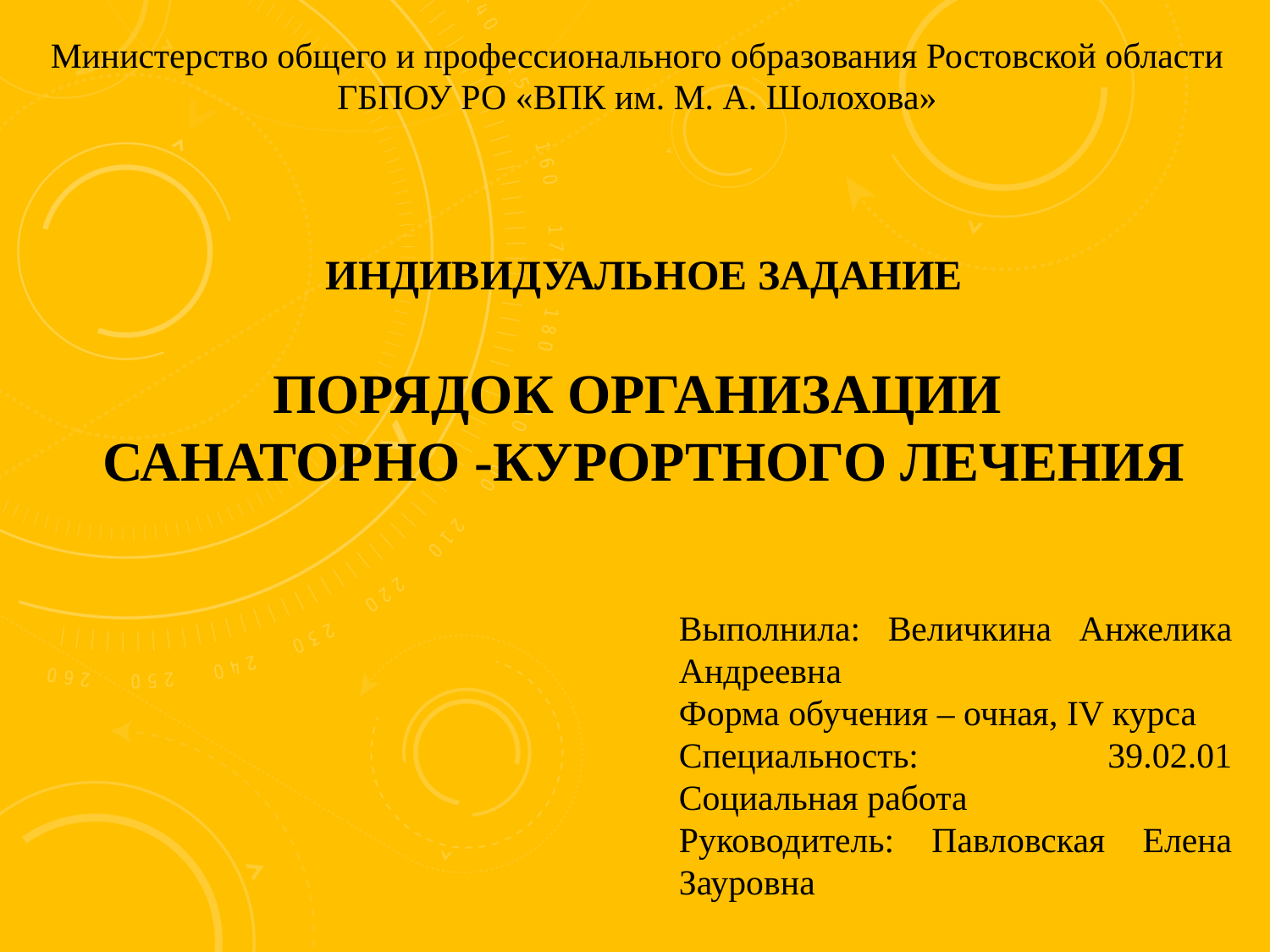

Министерство общего и профессионального образования Ростовской области
ГБПОУ РО «ВПК им. М. А. Шолохова»
# ИНДИВИДУАЛЬНОЕ ЗАДАНИЕ ПОРЯДОК ОРГАНИЗАЦИИ САНАТОРНО -КУРОРТНОГО ЛЕЧЕНИЯ
Выполнила: Величкина Анжелика Андреевна
Форма обучения – очная, IV курса
Специальность: 39.02.01 Социальная работа
Руководитель: Павловская Елена Зауровна